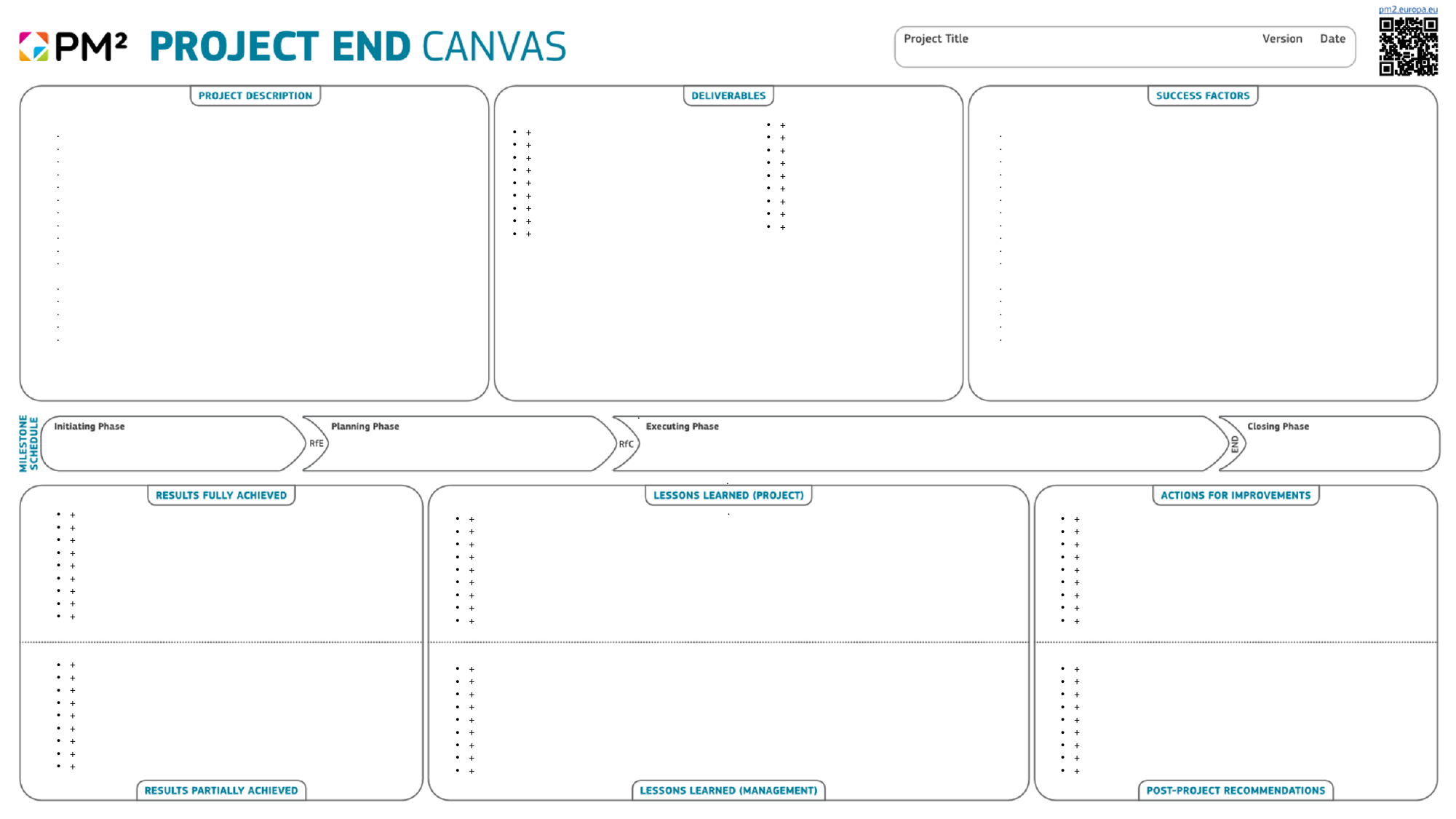

+
+
+
+
+
+
+
+
+

+
+
+
+
+
+
+
+
+

.
.
.
.
.
.
.
.
.
.
.

.
.
.
.
.

.
.
.
.
.
.
.
.
.
.
.

.
.
.
.
.

.
.
+
+
+
+
+
+
+
+
+

.
+
+
+
+
+
+
+
+
+

+
+
+
+
+
+
+
+
+

+
+
+
+
+
+
+
+
+

+
+
+
+
+
+
+
+
+

+
+
+
+
+
+
+
+
+